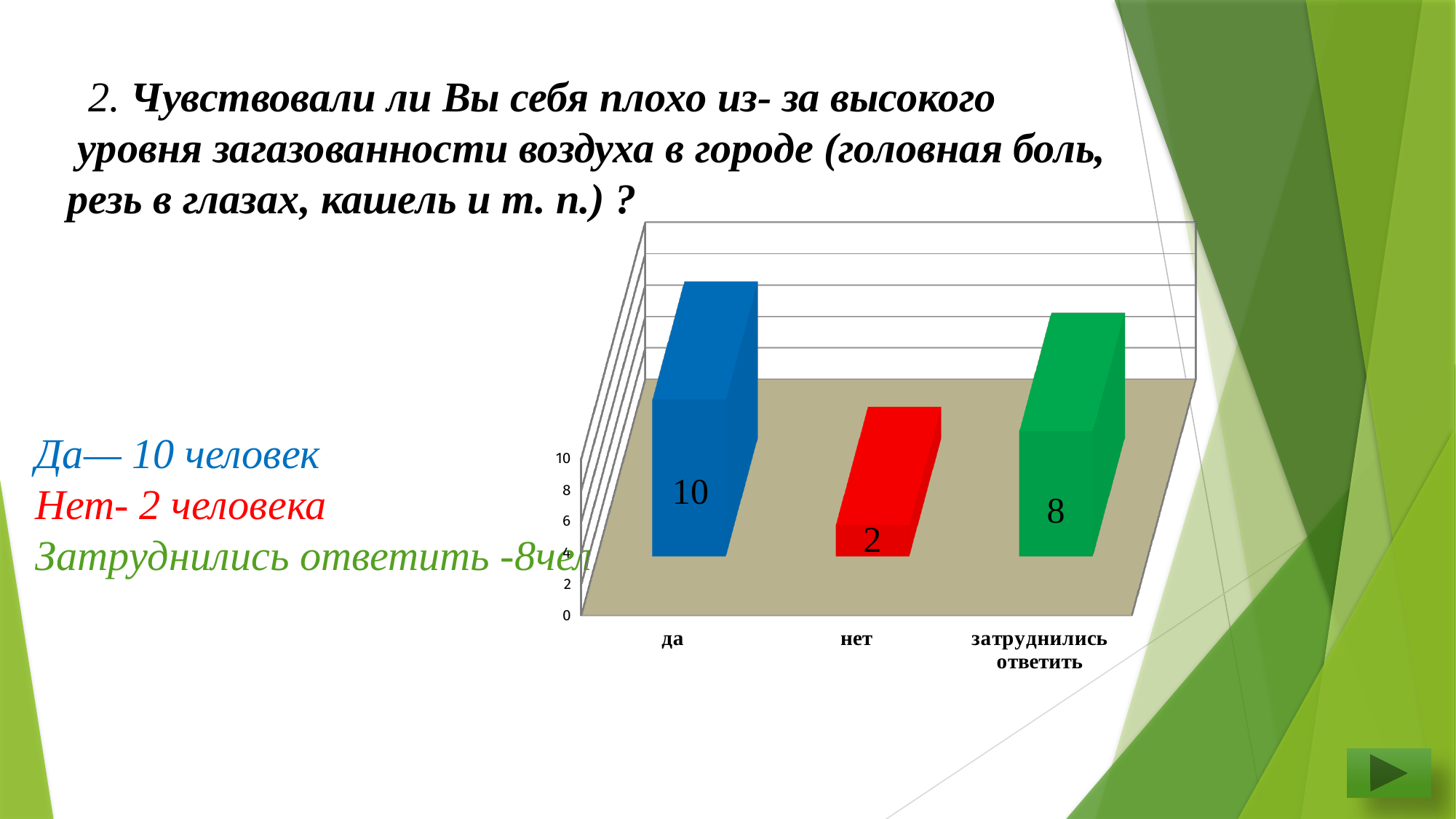

2. Чувствовали ли Вы себя плохо из- за высокого
 уровня загазованности воздуха в городе (головная боль,
резь в глазах, кашель и т. п.) ?

Да— 10 человек
Нет- 2 человека
Затруднились ответить -8чел.

[unsupported chart]